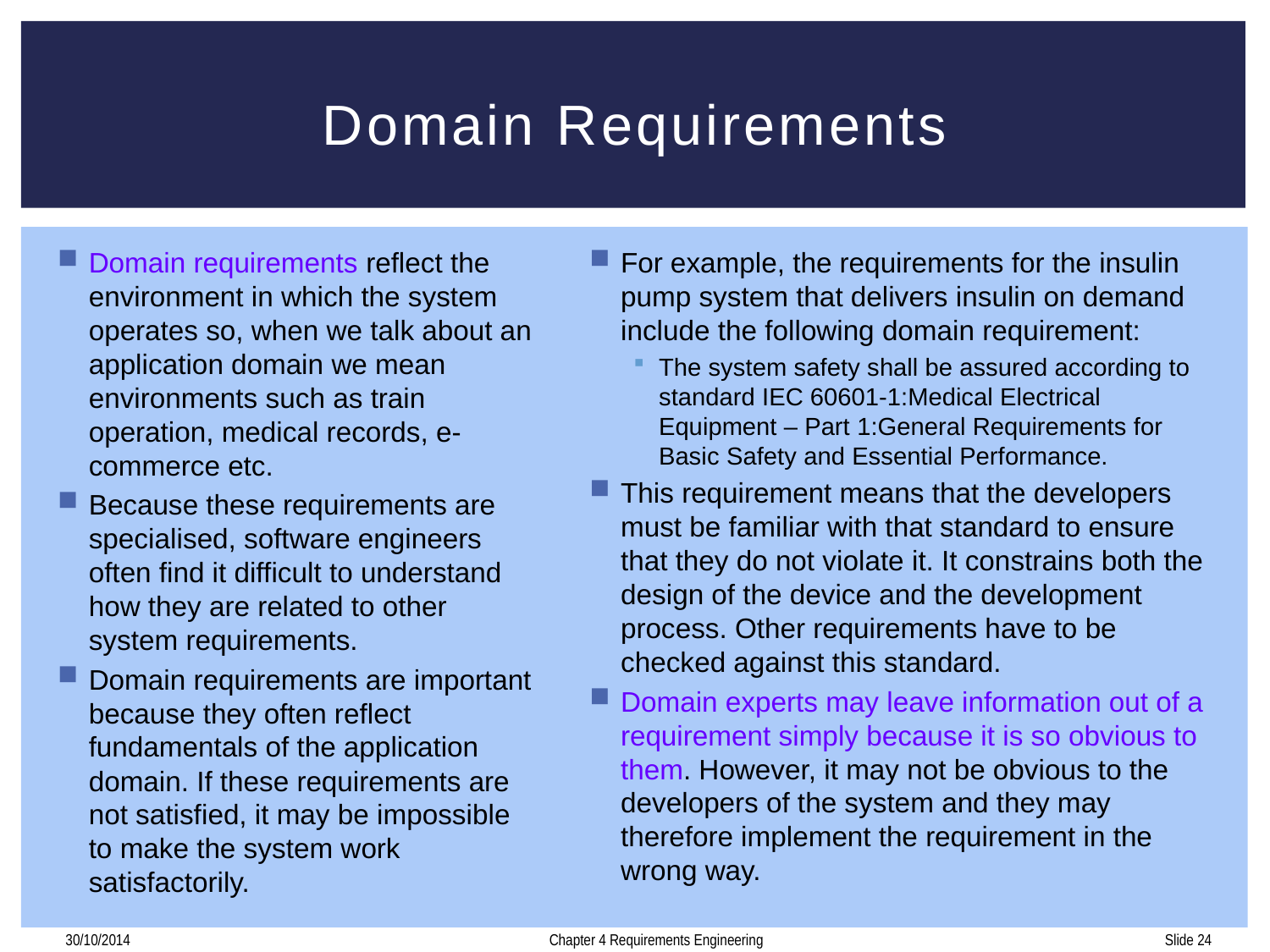

# Domain Requirements
Domain requirements reflect the environment in which the system operates so, when we talk about an application domain we mean environments such as train operation, medical records, e-commerce etc.
Because these requirements are specialised, software engineers often find it difficult to understand how they are related to other system requirements.
Domain requirements are important because they often reflect fundamentals of the application domain. If these requirements are not satisfied, it may be impossible to make the system work satisfactorily.

For example, the requirements for the insulin pump system that delivers insulin on demand include the following domain requirement:
The system safety shall be assured according to standard IEC 60601-1:Medical Electrical Equipment – Part 1:General Requirements for Basic Safety and Essential Performance.
This requirement means that the developers must be familiar with that standard to ensure that they do not violate it. It constrains both the design of the device and the development process. Other requirements have to be checked against this standard.
Domain experts may leave information out of a requirement simply because it is so obvious to them. However, it may not be obvious to the developers of the system and they may therefore implement the requirement in the wrong way.

Chapter 4 Requirements Engineering
30/10/2014